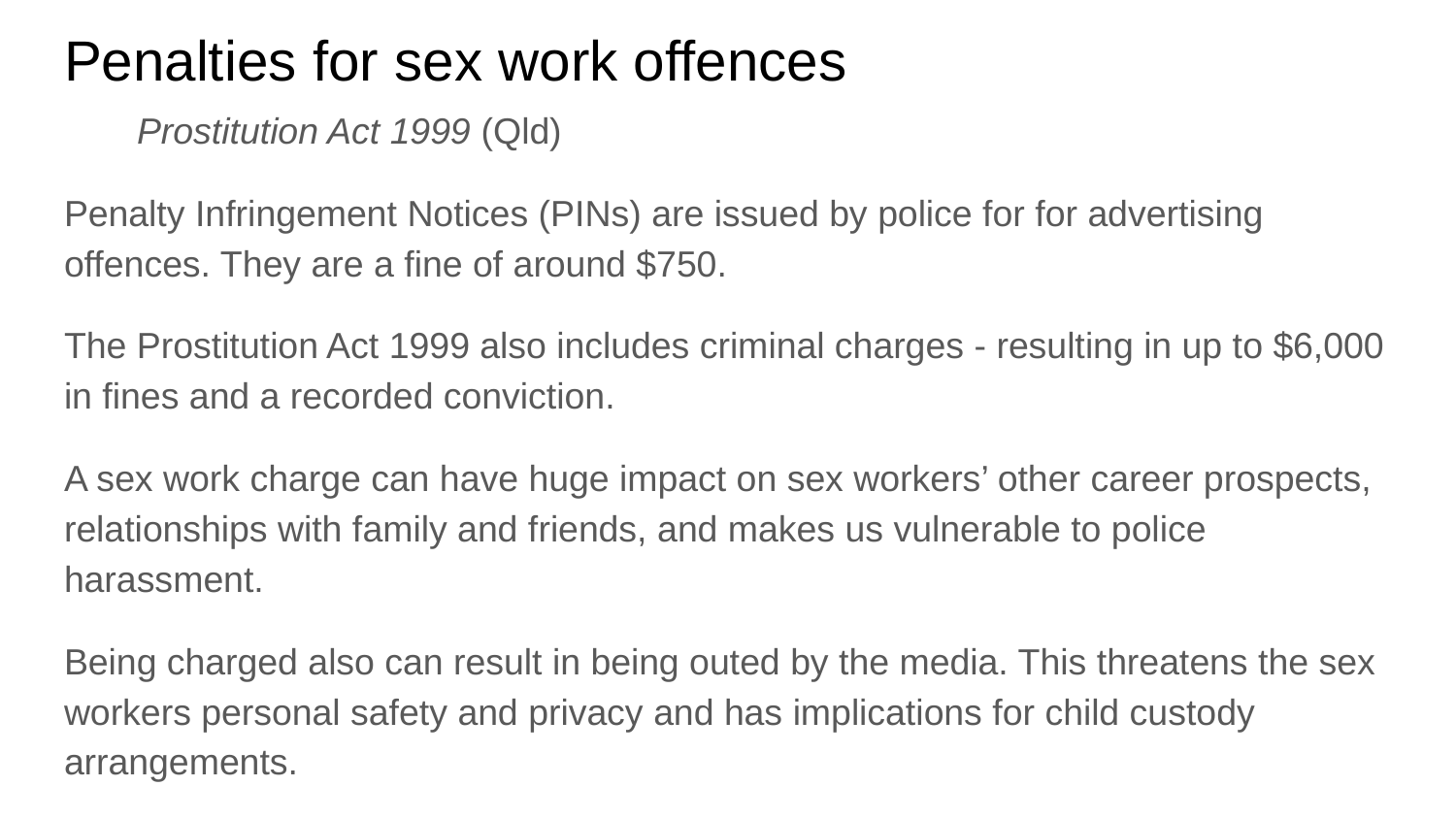

# Penalties for sex work offences
Prostitution Act 1999 (Qld)
Penalty Infringement Notices (PINs) are issued by police for for advertising offences. They are a fine of around $750.
The Prostitution Act 1999 also includes criminal charges - resulting in up to $6,000 in fines and a recorded conviction.
A sex work charge can have huge impact on sex workers’ other career prospects, relationships with family and friends, and makes us vulnerable to police harassment.
Being charged also can result in being outed by the media. This threatens the sex workers personal safety and privacy and has implications for child custody arrangements.